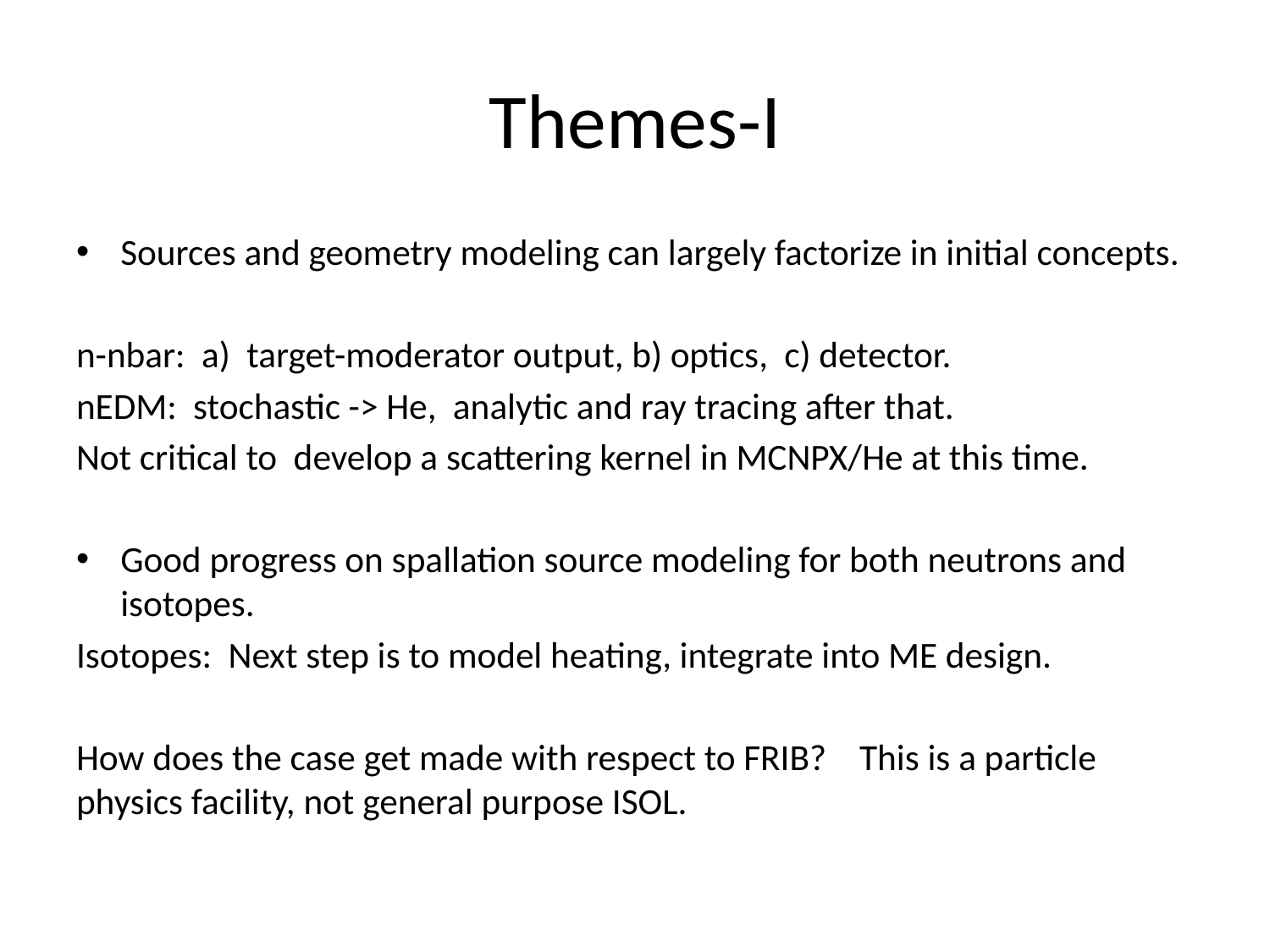

# Themes-I
Sources and geometry modeling can largely factorize in initial concepts.

n-nbar:  a)  target-moderator output, b) optics,  c) detector.
nEDM:  stochastic -> He,  analytic and ray tracing after that.
Not critical to  develop a scattering kernel in MCNPX/He at this time.

Good progress on spallation source modeling for both neutrons and isotopes.
Isotopes:  Next step is to model heating, integrate into ME design.

How does the case get made with respect to FRIB?    This is a particle physics facility, not general purpose ISOL.